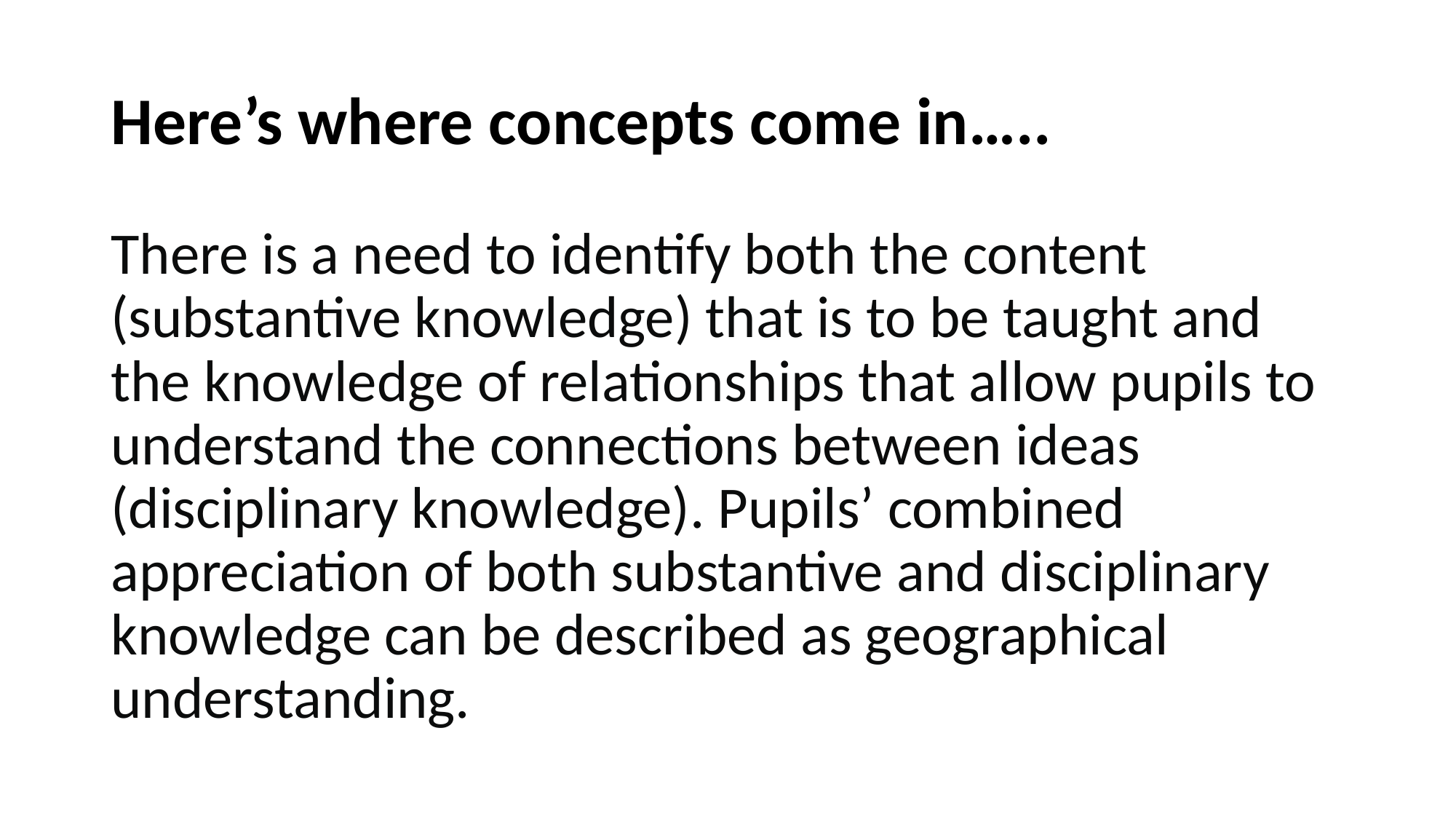

# Here’s where concepts come in…..
There is a need to identify both the content (substantive knowledge) that is to be taught and the knowledge of relationships that allow pupils to understand the connections between ideas (disciplinary knowledge). Pupils’ combined appreciation of both substantive and disciplinary knowledge can be described as geographical understanding.